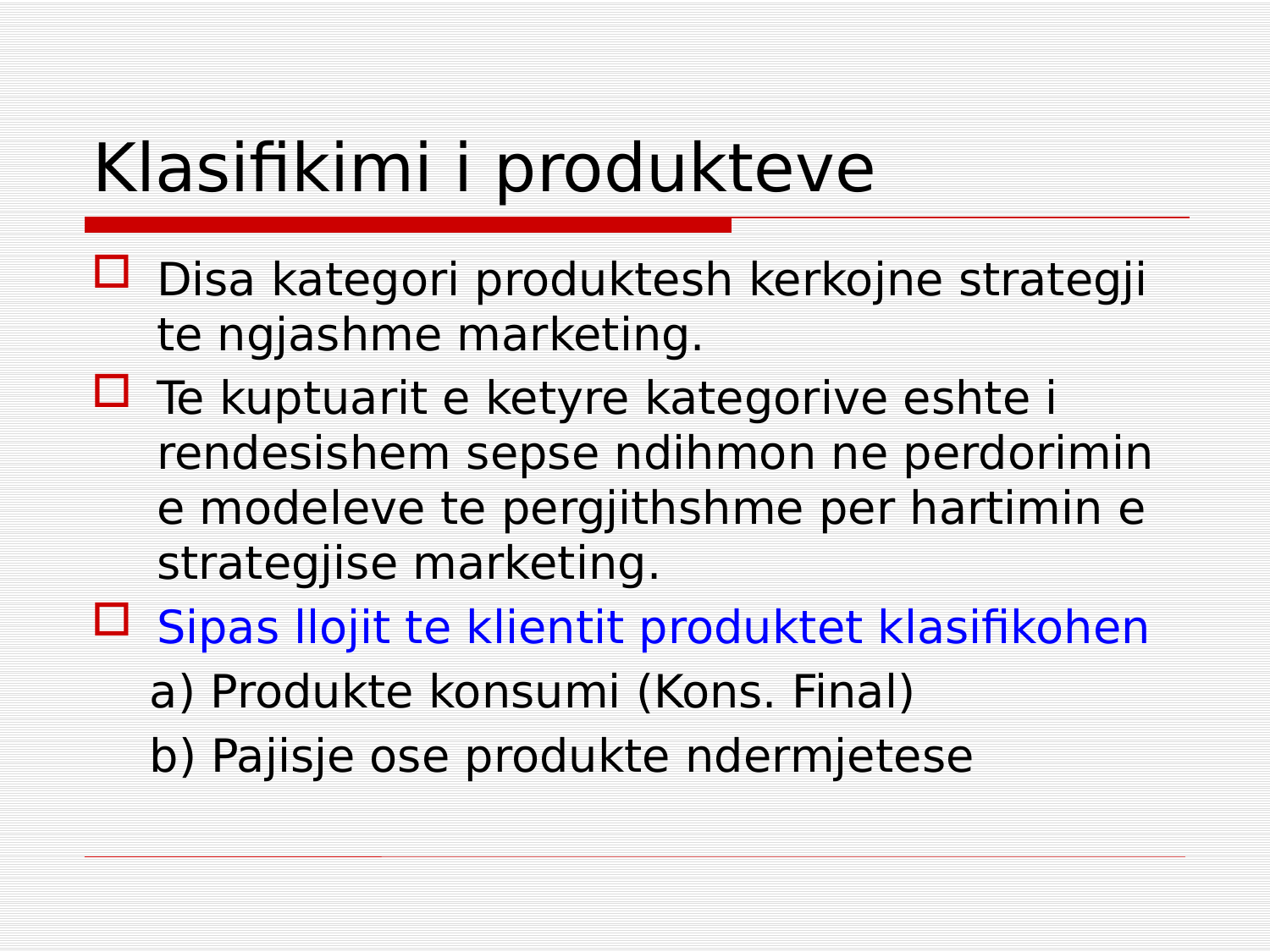

# Klasifikimi i produkteve
Disa kategori produktesh kerkojne strategji te ngjashme marketing.
Te kuptuarit e ketyre kategorive eshte i rendesishem sepse ndihmon ne perdorimin e modeleve te pergjithshme per hartimin e strategjise marketing.
Sipas llojit te klientit produktet klasifikohen
    a) Produkte konsumi (Kons. Final)
    b) Pajisje ose produkte ndermjetese